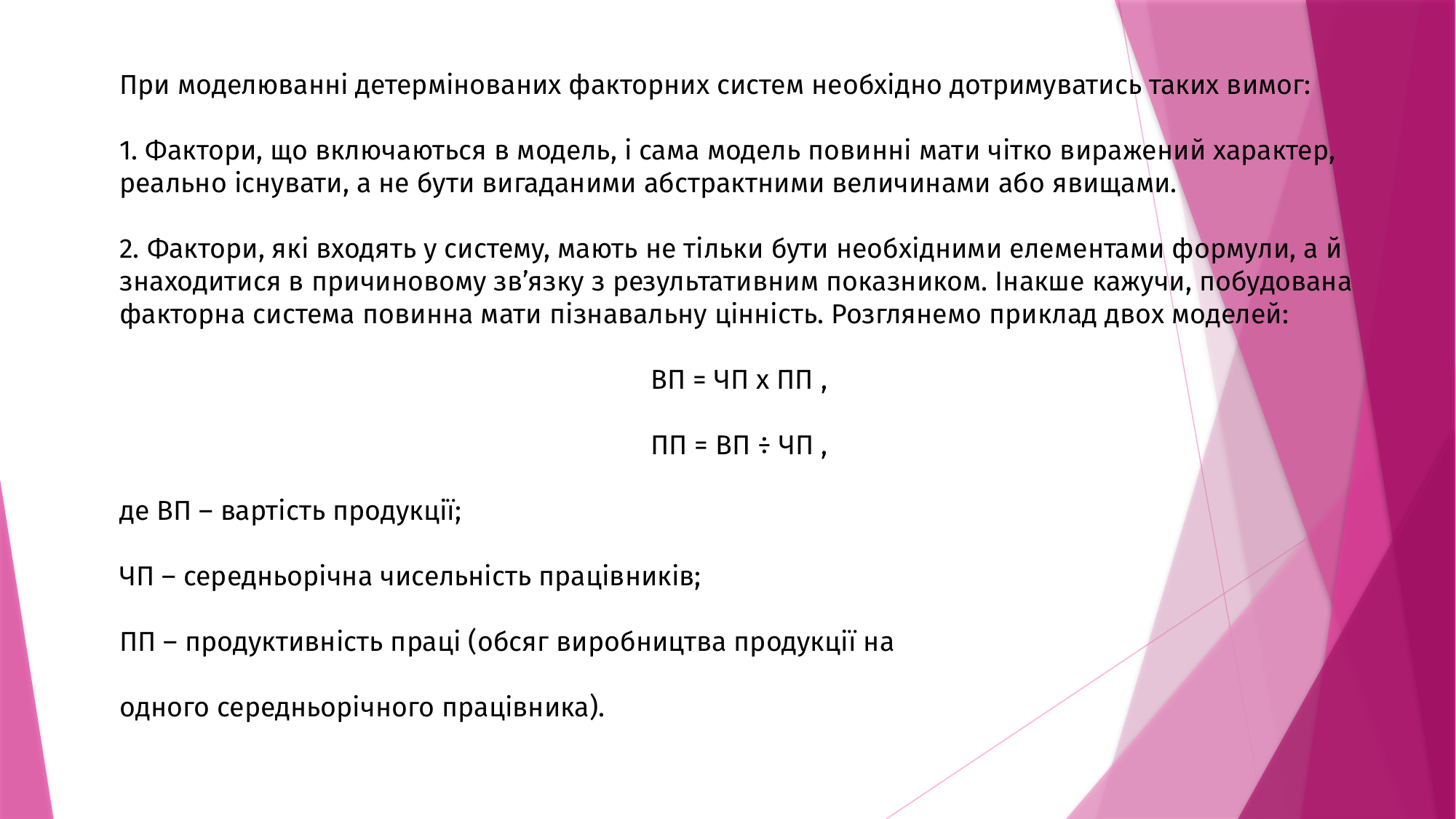

При моделюванні детермінованих факторних систем необхідно дотримуватись таких вимог:

1. Фактори, що включаються в модель, і сама модель повинні мати чітко виражений характер, реально існувати, а не бути вигаданими абстрактними величинами або явищами.

2. Фактори, які входять у систему, мають не тільки бути необхідними елементами формули, а й знаходитися в причиновому зв’язку з результативним показником. Інакше кажучи, побудована факторна система повинна мати пізнавальну цінність. Розглянемо приклад двох моделей:

ВП = ЧП х ПП ,

ПП = ВП ÷ ЧП ,

де ВП – вартість продукції;

ЧП – середньорічна чисельність працівників;

ПП – продуктивність праці (обсяг виробництва продукції на

одного середньорічного працівника).